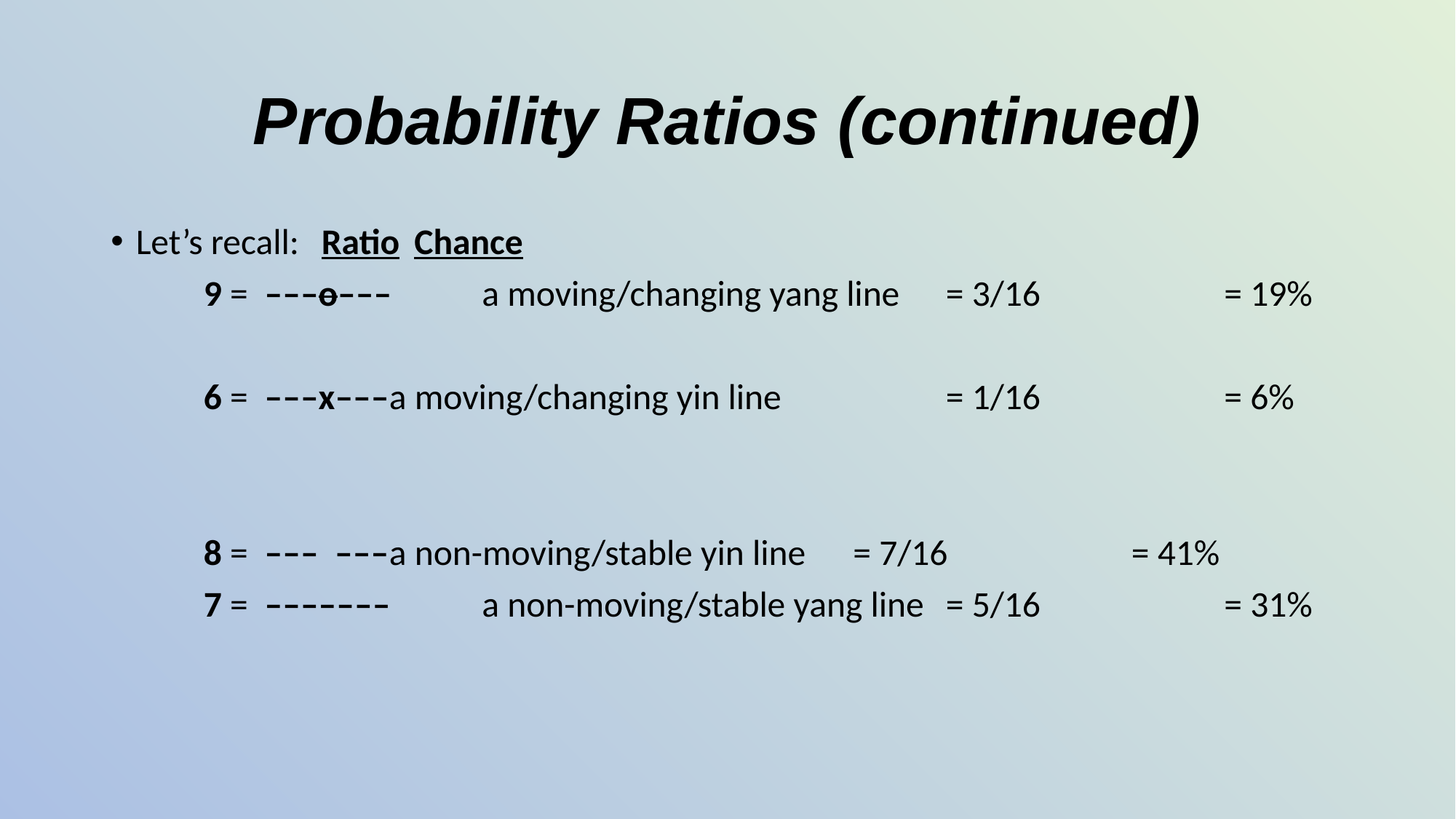

# Probability Ratios (continued)
Let’s recall:							Ratio		Chance
	9 =  –––o–––	a moving/changing yang line	= 3/16		= 19%

	6 =  –––x–––	a moving/changing yin line		= 1/16		= 6%

	8 =  –––  –––	a non-moving/stable yin line	= 7/16		= 41%
	7 =  –––––––	a non-moving/stable yang line	= 5/16		= 31%